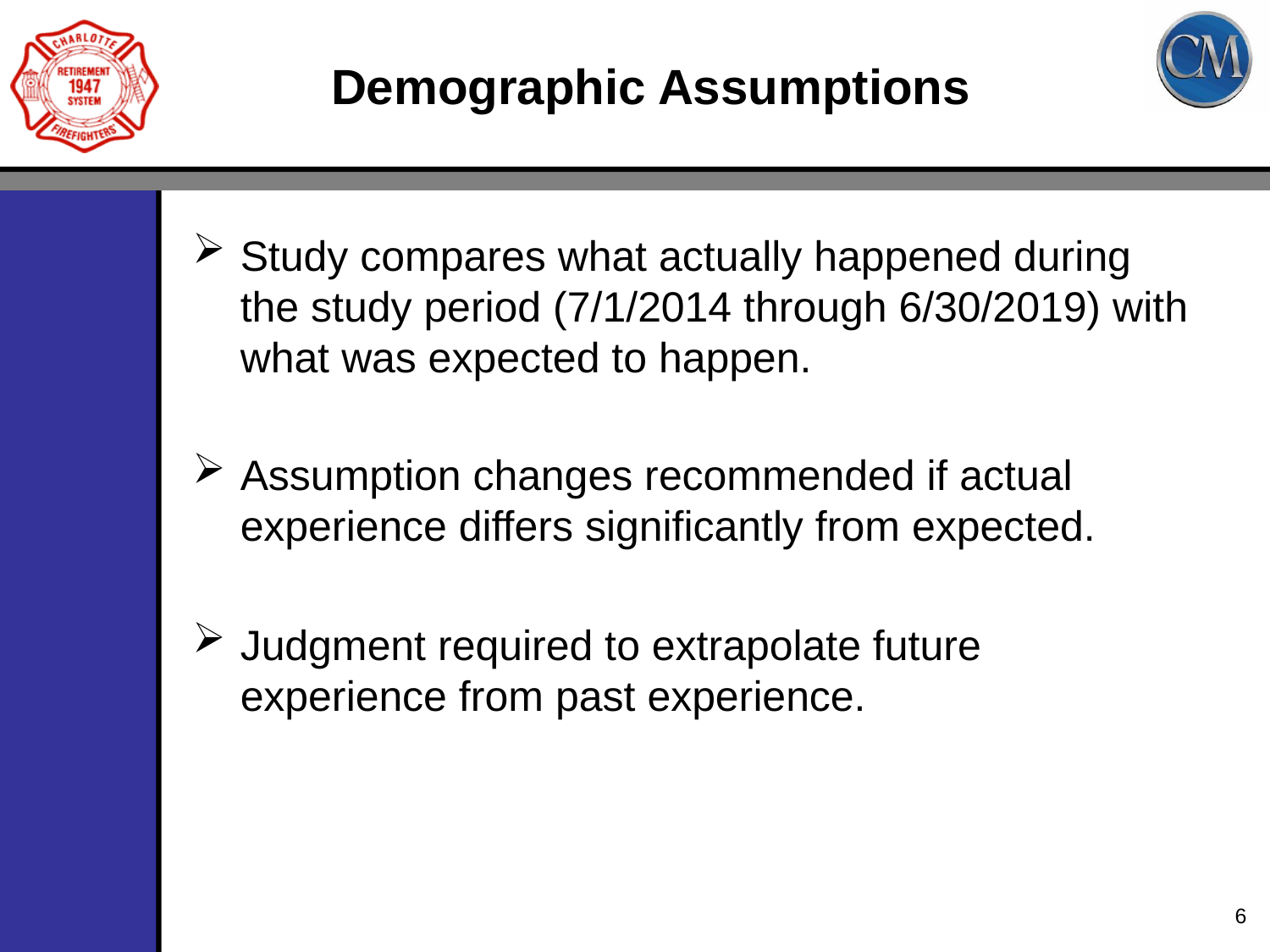

# Demographic Assumptions
Study compares what actually happened during the study period (7/1/2014 through 6/30/2019) with what was expected to happen.

Assumption changes recommended if actual experience differs significantly from expected.

Judgment required to extrapolate future experience from past experience.

6